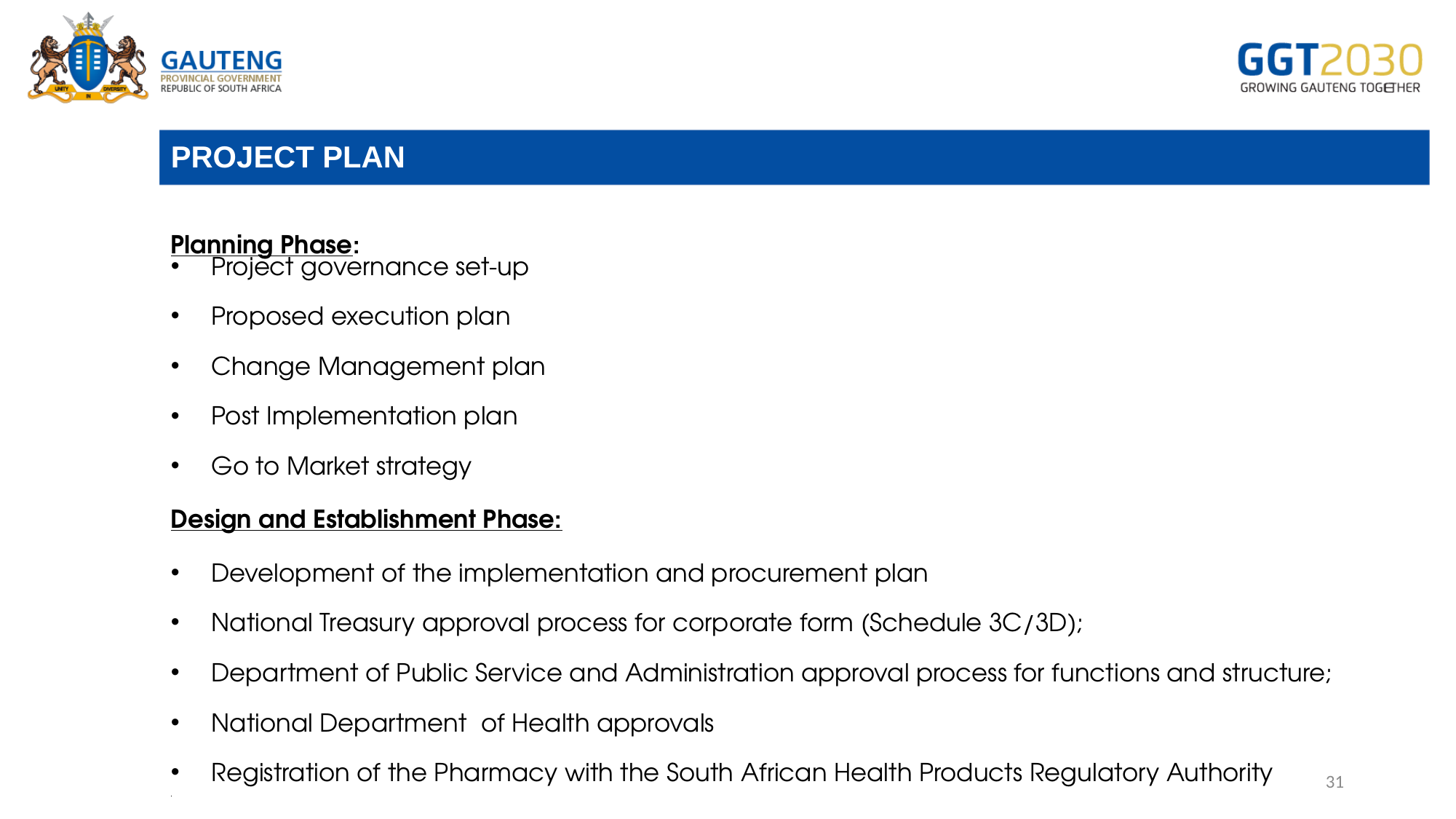

# PROJECT PLAN

Planning Phase:
Project governance set-up
Proposed execution plan
Change Management plan
Post Implementation plan
Go to Market strategy
Design and Establishment Phase:
Development of the implementation and procurement plan
National Treasury approval process for corporate form (Schedule 3C/3D);
Department of Public Service and Administration approval process for functions and structure;
National Department  of Health approvals
Registration of the Pharmacy with the South African Health Products Regulatory Authority

31